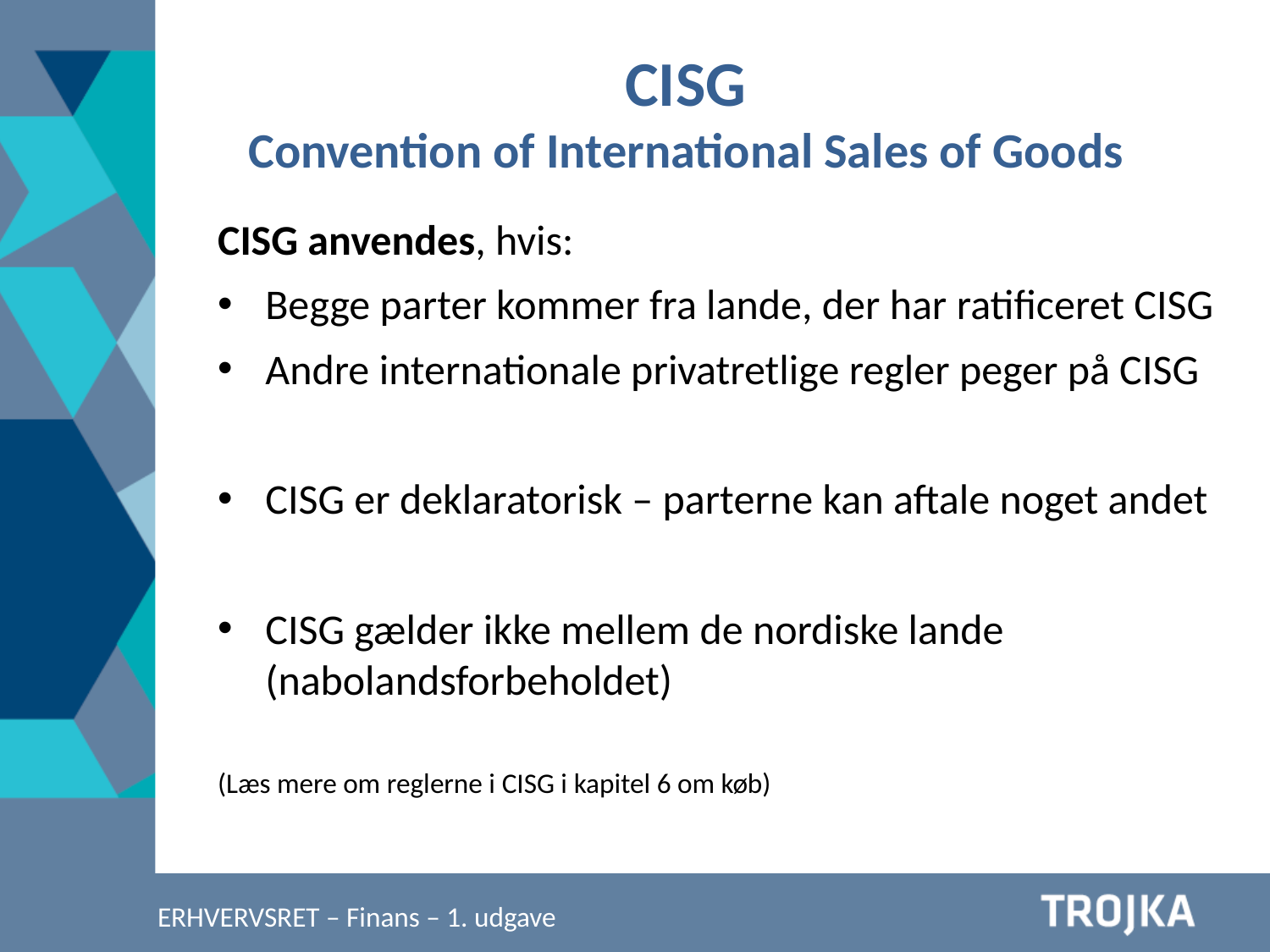

CISG
Convention of International Sales of Goods
CISG anvendes, hvis:
Begge parter kommer fra lande, der har ratificeret CISG
Andre internationale privatretlige regler peger på CISG

CISG er deklaratorisk – parterne kan aftale noget andet

CISG gælder ikke mellem de nordiske lande (nabolandsforbeholdet)

(Læs mere om reglerne i CISG i kapitel 6 om køb)